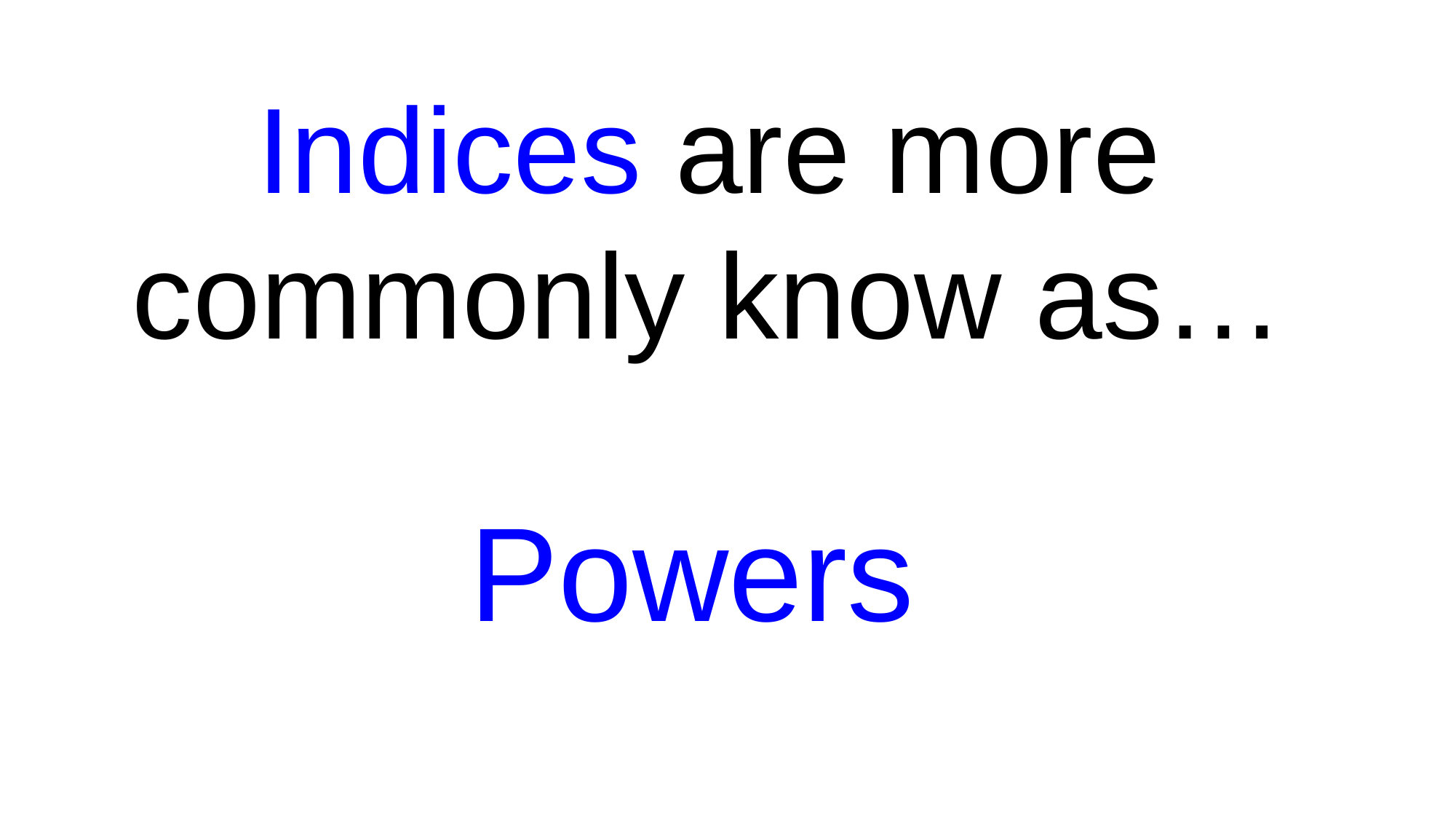

Indices are more commonly know as…
Powers